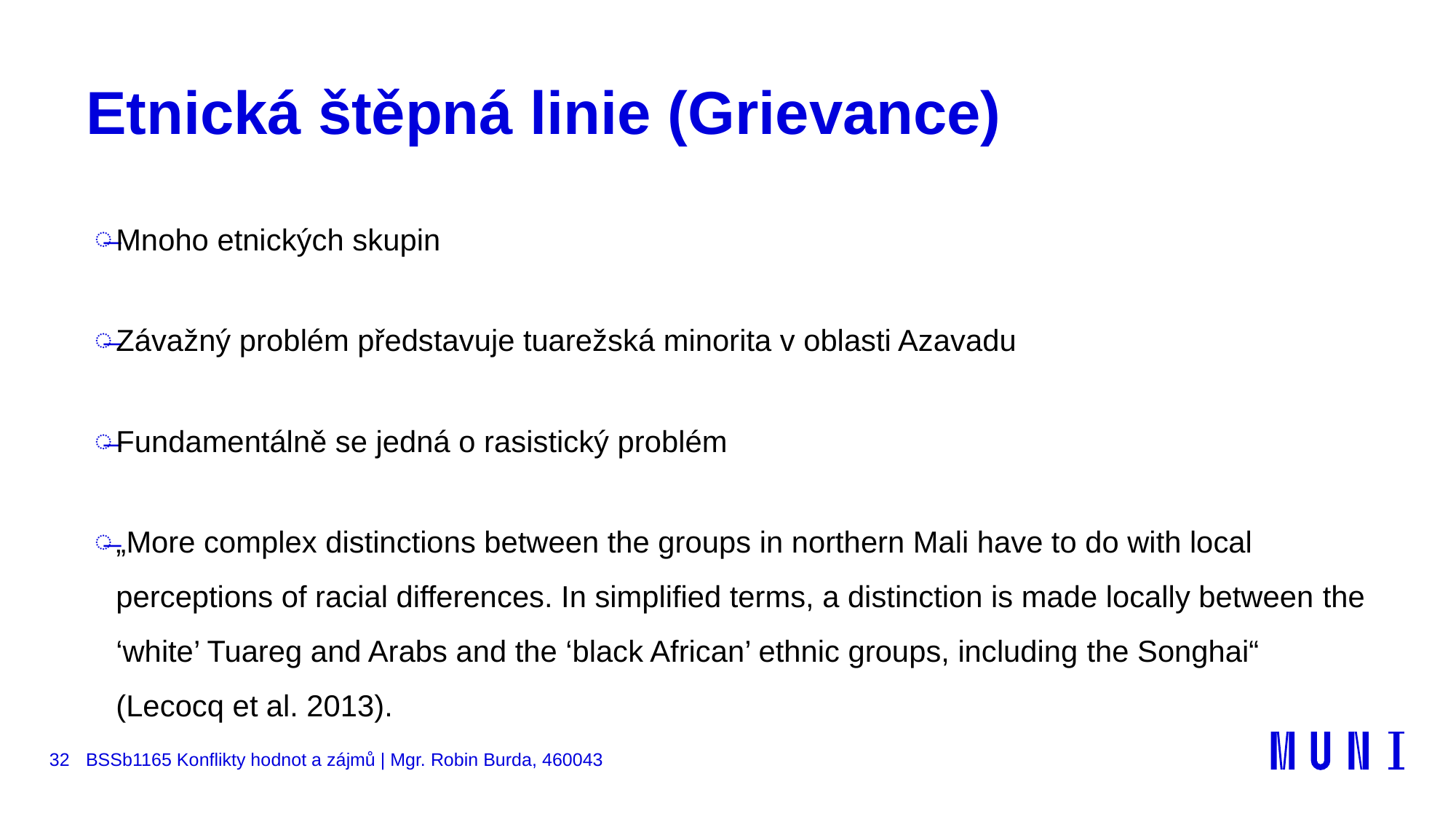

# Etnická štěpná linie (Grievance)
Mnoho etnických skupin

Závažný problém představuje tuarežská minorita v oblasti Azavadu

Fundamentálně se jedná o rasistický problém

„More complex distinctions between the groups in northern Mali have to do with local perceptions of racial differences. In simplified terms, a distinction is made locally between the ‘white’ Tuareg and Arabs and the ‘black African’ ethnic groups, including the Songhai“ (Lecocq et al. 2013).
32
BSSb1165 Konflikty hodnot a zájmů | Mgr. Robin Burda, 460043